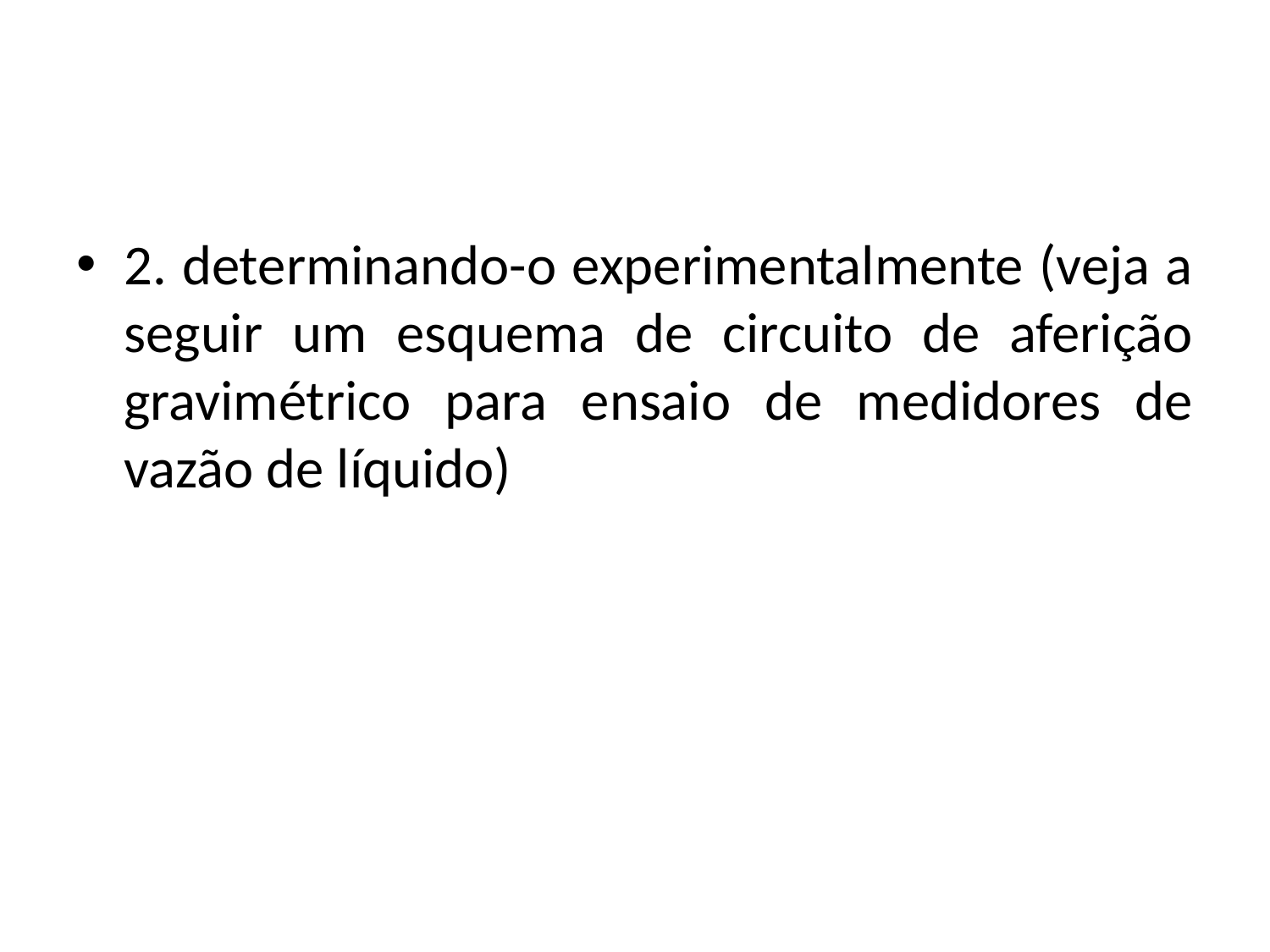

#
2. determinando-o experimentalmente (veja a seguir um esquema de circuito de aferição gravimétrico para ensaio de medidores de vazão de líquido)